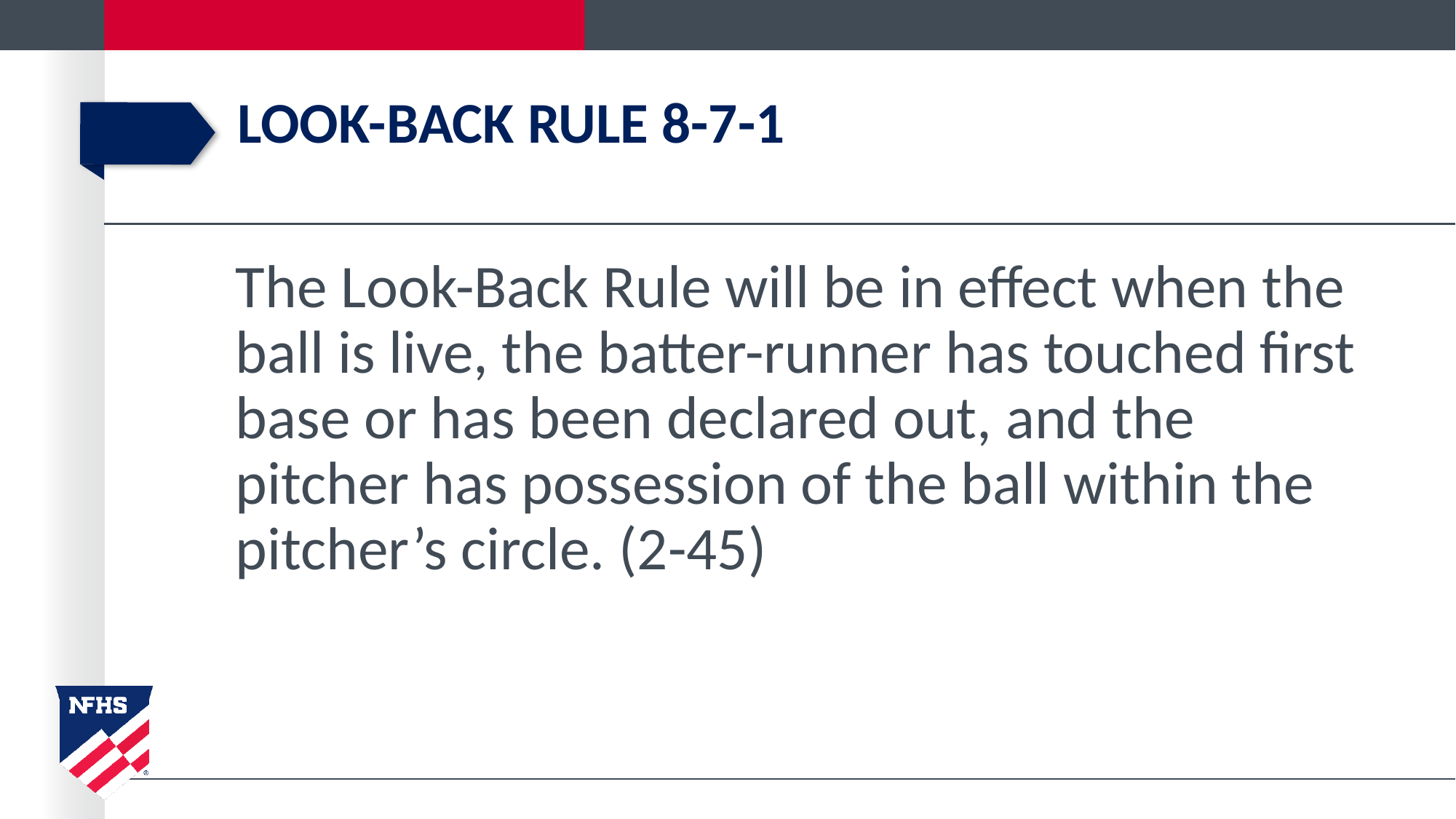

# Look-Back Rule 8-7-1
The Look-Back Rule will be in effect when the ball is live, the batter-runner has touched first base or has been declared out, and the pitcher has possession of the ball within the pitcher’s circle. (2-45)